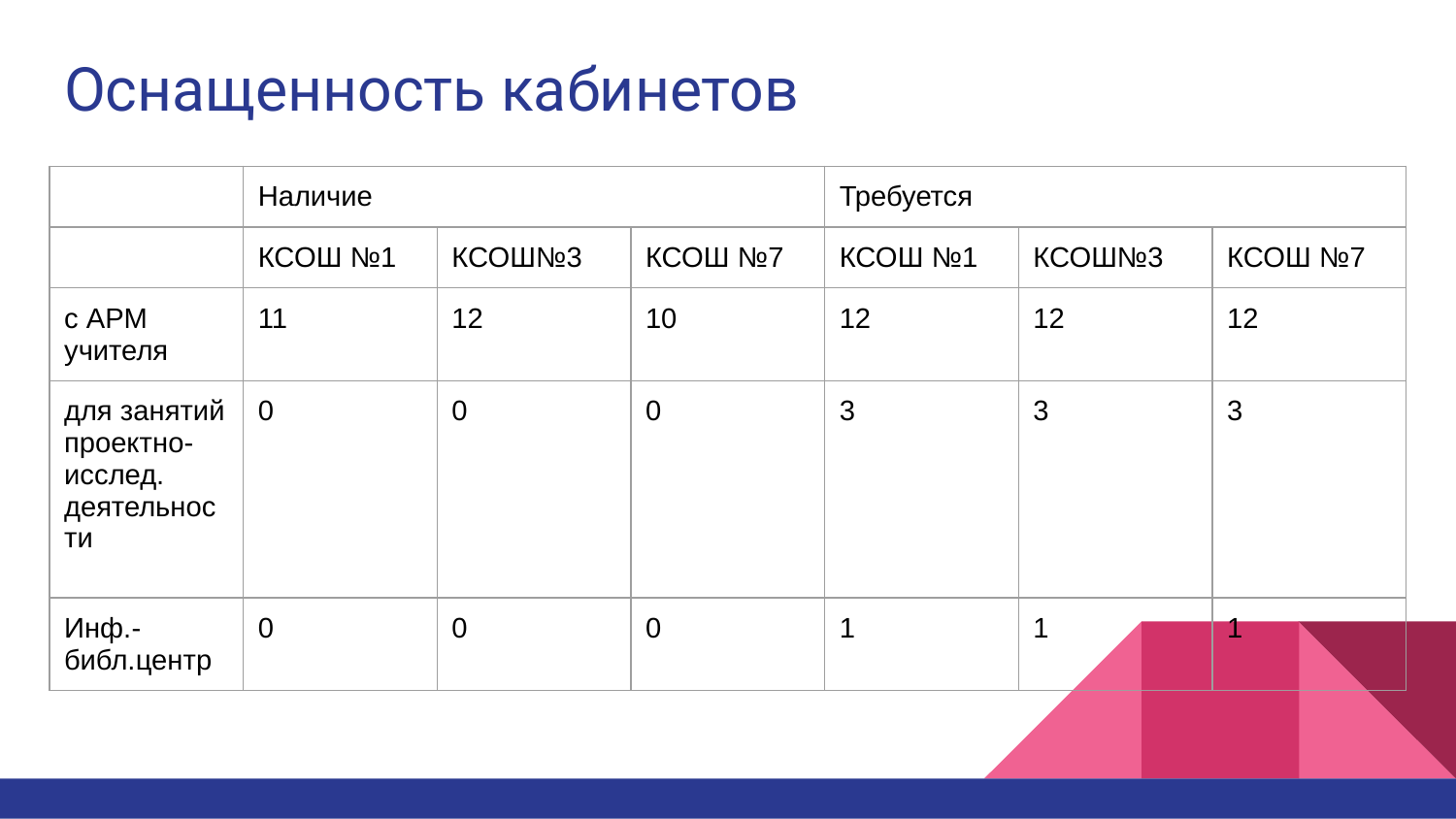

# Оснащенность кабинетов

|  | Наличие |  |  | Требуется |  |  |
| --- | --- | --- | --- | --- | --- | --- |
|  | КСОШ №1 | КСОШ№3 | КСОШ №7 | КСОШ №1 | КСОШ№3 | КСОШ №7 |
| с АРМ учителя | 11 | 12 | 10 | 12 | 12 | 12 |
| для занятий проектно-исслед. деятельности | 0 | 0 | 0 | 3 | 3 | 3 |
| Инф.-библ.центр | 0 | 0 | 0 | 1 | 1 | 1 |